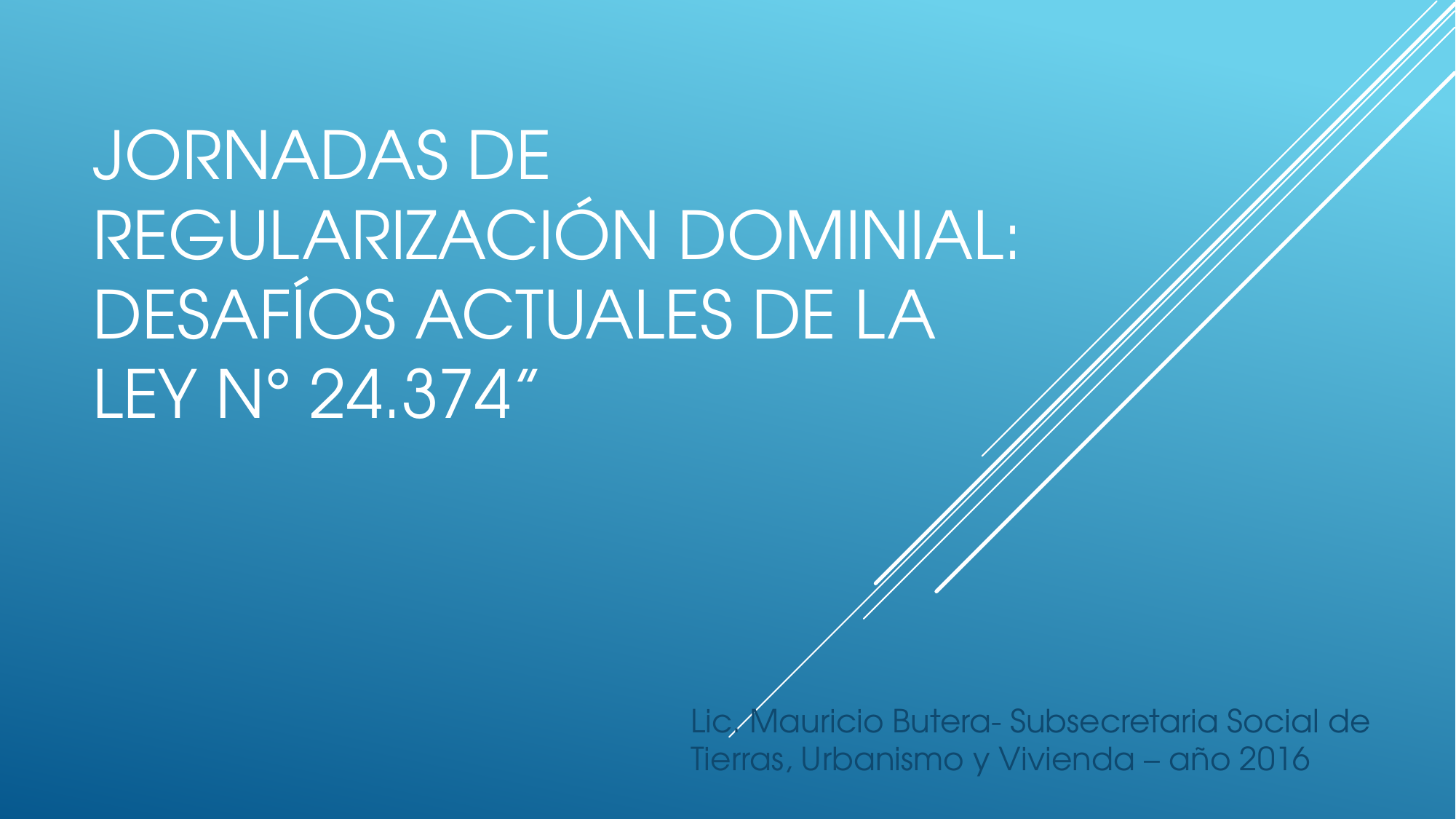

# Jornadas de regularización dominial: desafíos actuales de la Ley n° 24.374”
Lic. Mauricio Butera- Subsecretaria Social de Tierras, Urbanismo y Vivienda – año 2016